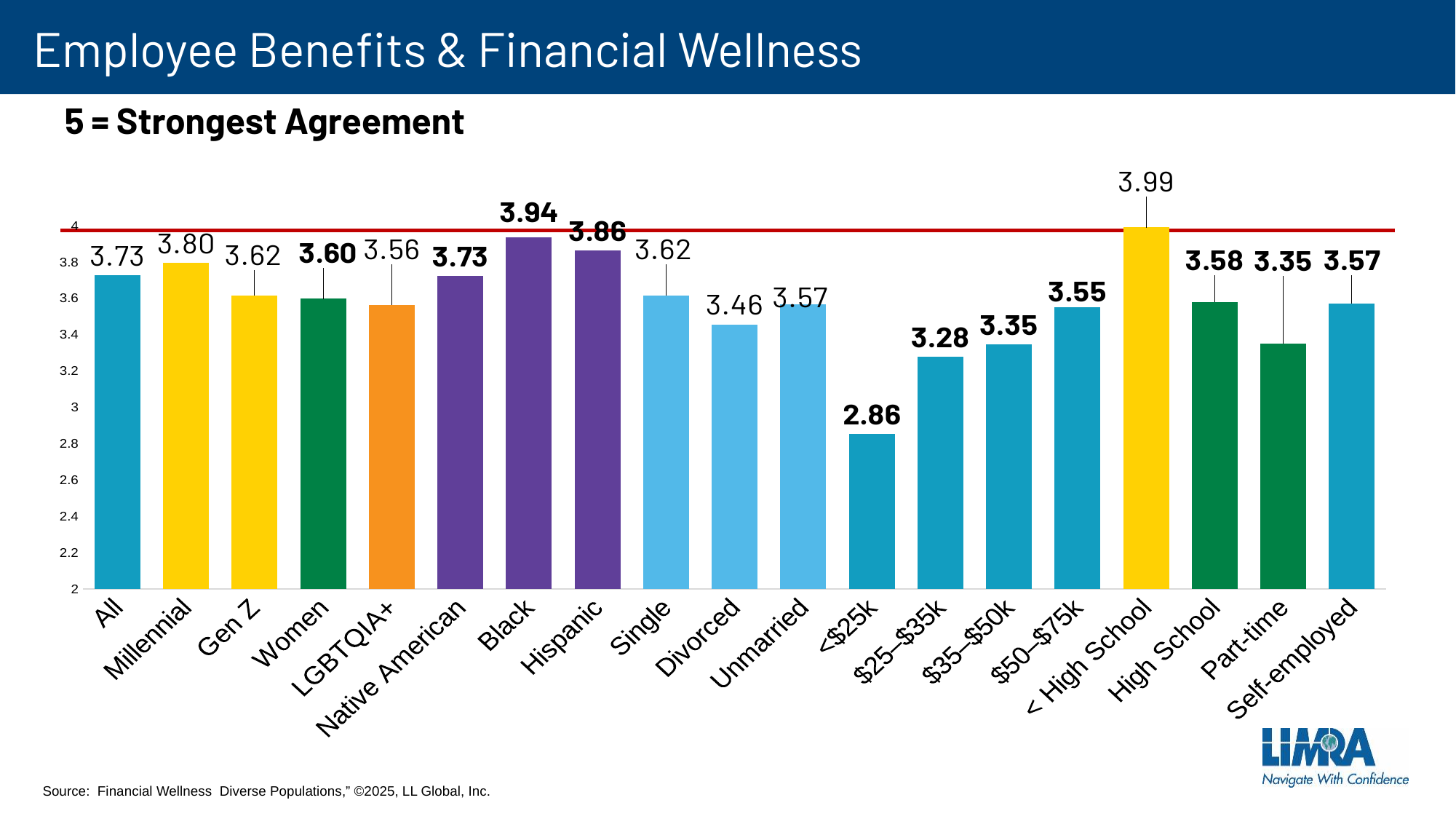

# Employee Benefits & Financial Wellness
5 = Strongest Agreement

### Chart

| Category |  |
|---|---|
| All | 3.73 |
| Millennial | 3.796077042425054 |
| Gen Z | 3.6172468790067187 |
| Women | 3.5995730870884044 |
| LGBTQIA+ | 3.564285408721316 |
| Native American | 3.726099777222365 |
| Black | 3.9389002558477237 |
| Hispanic | 3.8631860048097075 |
| Single | 3.6175596812491615 |
| Divorced | 3.4575476907752267 |
| Unmarried | 3.568498598209443 |
| <$25k | 2.855490410169124 |
| $25–$35k | 3.2798580237562027 |
| $35–$50k | 3.346050021898767 |
| $50–$75k | 3.5520374214513177 |
| < High School | 3.991823316228815 |
| High School | 3.5817170077834515 |
| Part-time | 3.3536020056308082 |
| Self-employed | 3.574228445441244 |
Source:  Financial Wellness  Diverse Populations,” ©2025, LL Global, Inc.